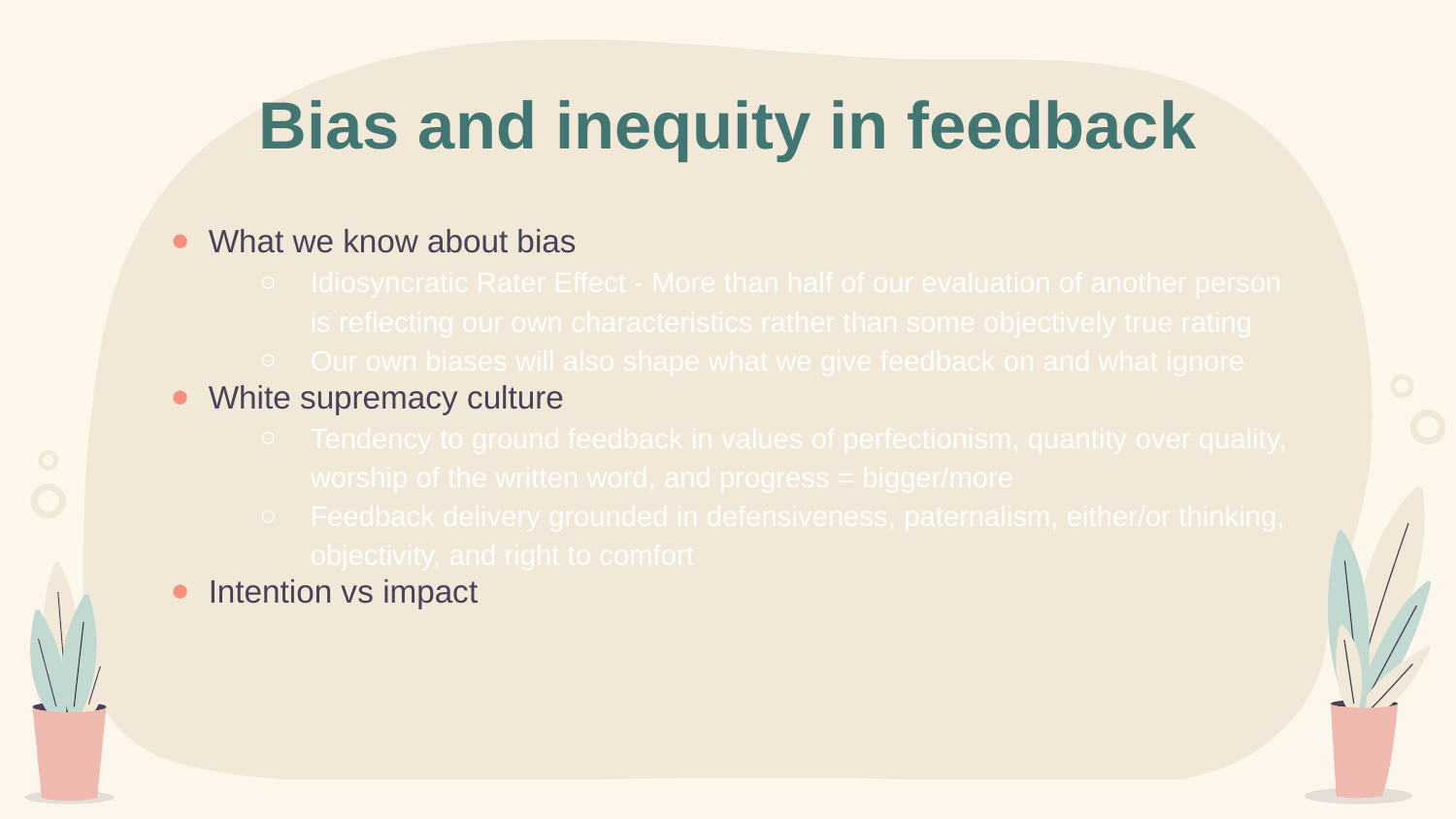

# Bias and inequity in feedback
What we know about bias
Idiosyncratic Rater Effect - More than half of our evaluation of another person is reflecting our own characteristics rather than some objectively true rating
Our own biases will also shape what we give feedback on and what ignore
White supremacy culture
Tendency to ground feedback in values of perfectionism, quantity over quality, worship of the written word, and progress = bigger/more
Feedback delivery grounded in defensiveness, paternalism, either/or thinking, objectivity, and right to comfort
Intention vs impact